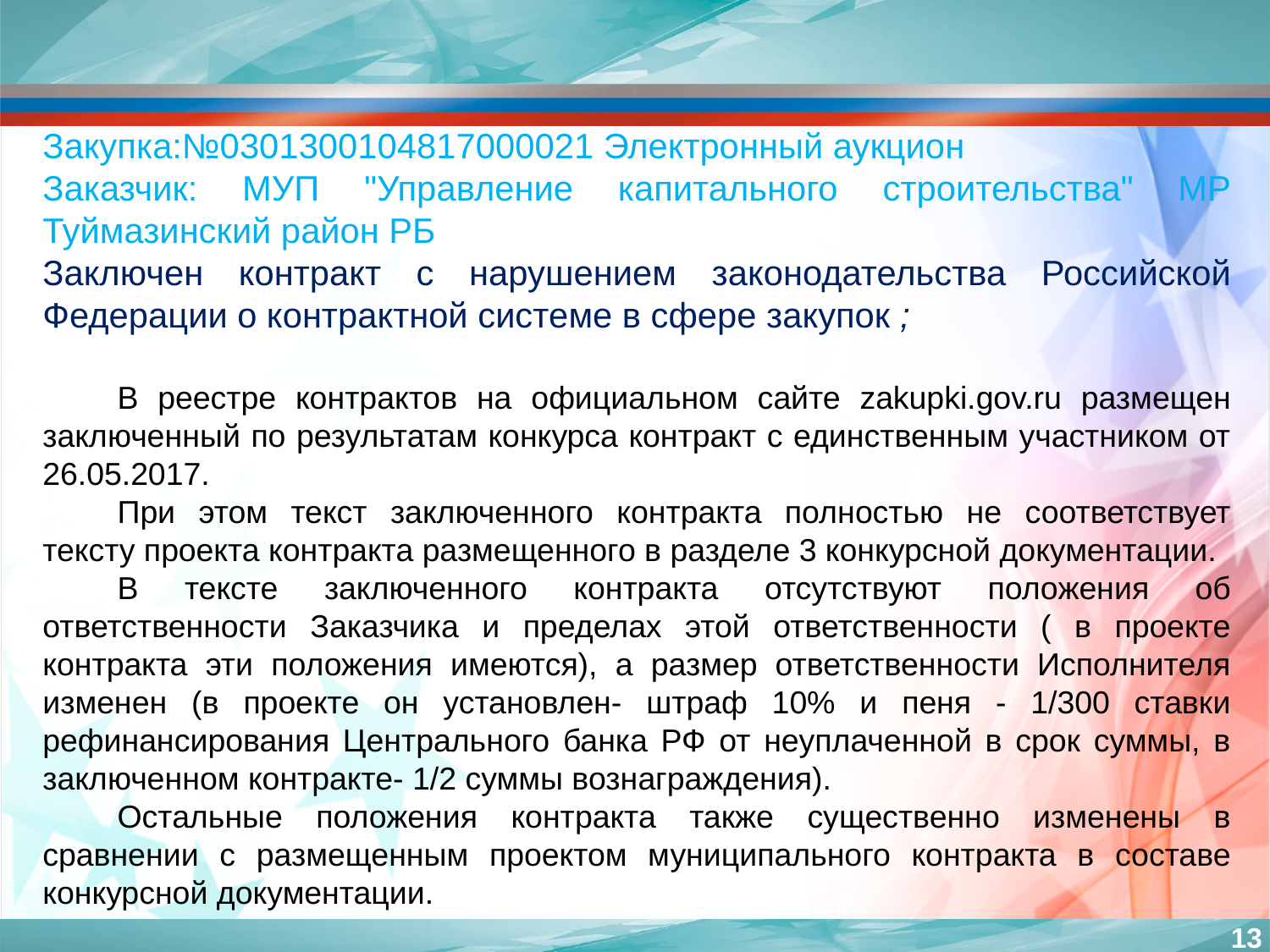

Закупка:№0301300104817000021 Электронный аукцион
Заказчик: МУП "Управление капитального строительства" МР Туймазинский район РБ
Заключен контракт с нарушением законодательства Российской Федерации о контрактной системе в сфере закупок ;

В реестре контрактов на официальном сайте zakupki.gov.ru размещен заключенный по результатам конкурса контракт с единственным участником от 26.05.2017.
При этом текст заключенного контракта полностью не соответствует тексту проекта контракта размещенного в разделе 3 конкурсной документации.
В тексте заключенного контракта отсутствуют положения об ответственности Заказчика и пределах этой ответственности ( в проекте контракта эти положения имеются), а размер ответственности Исполнителя изменен (в проекте он установлен- штраф 10% и пеня - 1/300 ставки рефинансирования Центрального банка РФ от неуплаченной в срок суммы, в заключенном контракте- 1/2 суммы вознаграждения).
Остальные положения контракта также существенно изменены в сравнении с размещенным проектом муниципального контракта в составе конкурсной документации.
13